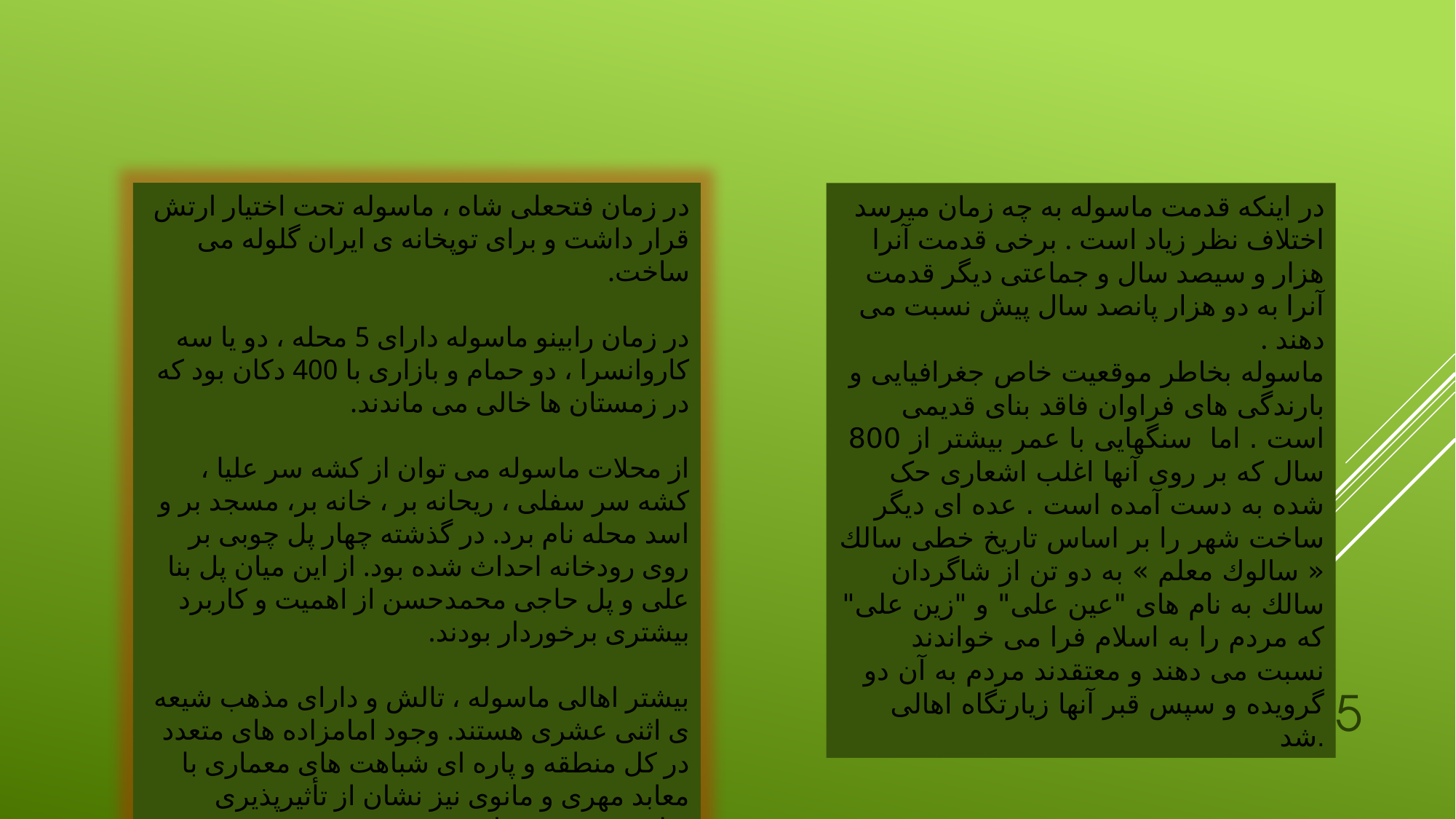

در زمان فتحعلی شاه ، ماسوله تحت اختیار ارتش قرار داشت و برای توپخانه ی ایران گلوله می ساخت.
در زمان رابینو ماسوله دارای 5 محله ، دو یا سه كاروانسرا ، دو حمام و بازاری با 400 دكان بود كه در زمستان ها خالی می ماندند.
از محلات ماسوله می توان از كشه سر علیا ، كشه سر سفلی ، ریحانه بر ، خانه بر، مسجد بر و اسد محله نام برد. در گذشته چهار پل چوبی بر روی رودخانه احداث شده بود. از این میان پل بنا علی و پل حاجی محمدحسن از اهمیت و كاربرد بیشتری برخوردار بودند.
بیشتر اهالی ماسوله ، تالش و دارای مذهب شیعه ی اثنی عشری هستند. وجود امامزاده های متعدد در كل منطقه و پاره ای شباهت های معماری با معابد مهری و مانوی نیز نشان از تأثیرپذیری تاریخی و دینی دارد .
در اینکه قدمت ماسوله به چه زمان میرسد اختلاف نظر زیاد است . برخی قدمت آنرا هزار و سیصد سال و جماعتی دیگر قدمت آنرا به دو هزار پانصد سال پیش نسبت می دهند .
ماسوله بخاطر موقعیت خاص جغرافیایی و بارندگی های فراوان فاقد بنای قدیمی است . اما  سنگهایی با عمر بیشتر از 800 سال که بر روی آنها اغلب اشعاری حک شده به دست آمده است . عده ای دیگر ساخت شهر را بر اساس تاریخ خطی سالك « سالوك معلم » به دو تن از شاگردان سالك به نام های "عین علی" و "زین علی" كه مردم را به اسلام فرا می خواندند نسبت می دهند و معتقدند مردم به آن دو گرویده و سپس قبر آنها زیارتگاه اهالی شد.
15